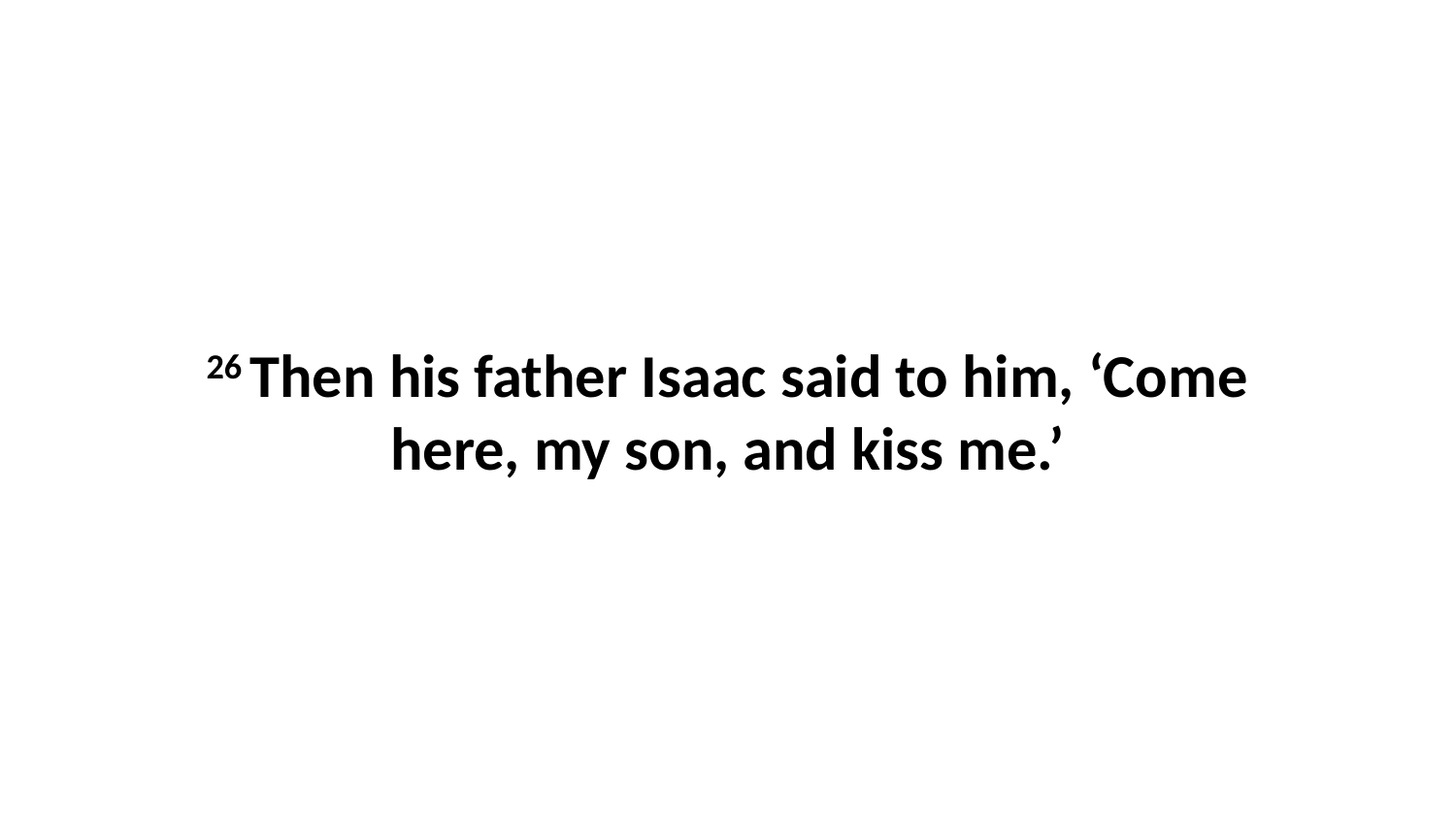

26 Then his father Isaac said to him, ‘Come here, my son, and kiss me.’